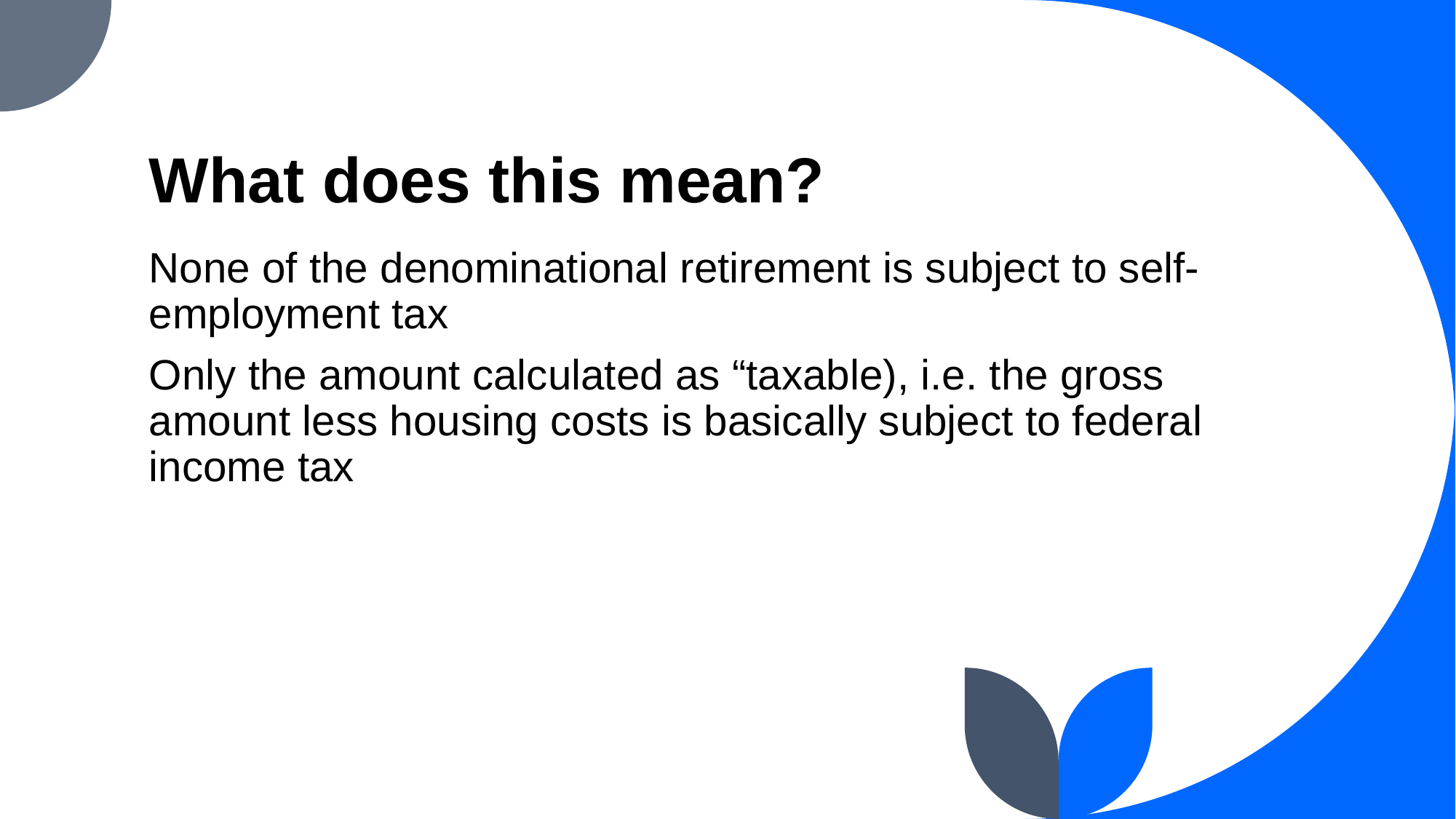

# What does this mean?
None of the denominational retirement is subject to self-employment tax
Only the amount calculated as “taxable), i.e. the gross amount less housing costs is basically subject to federal income tax